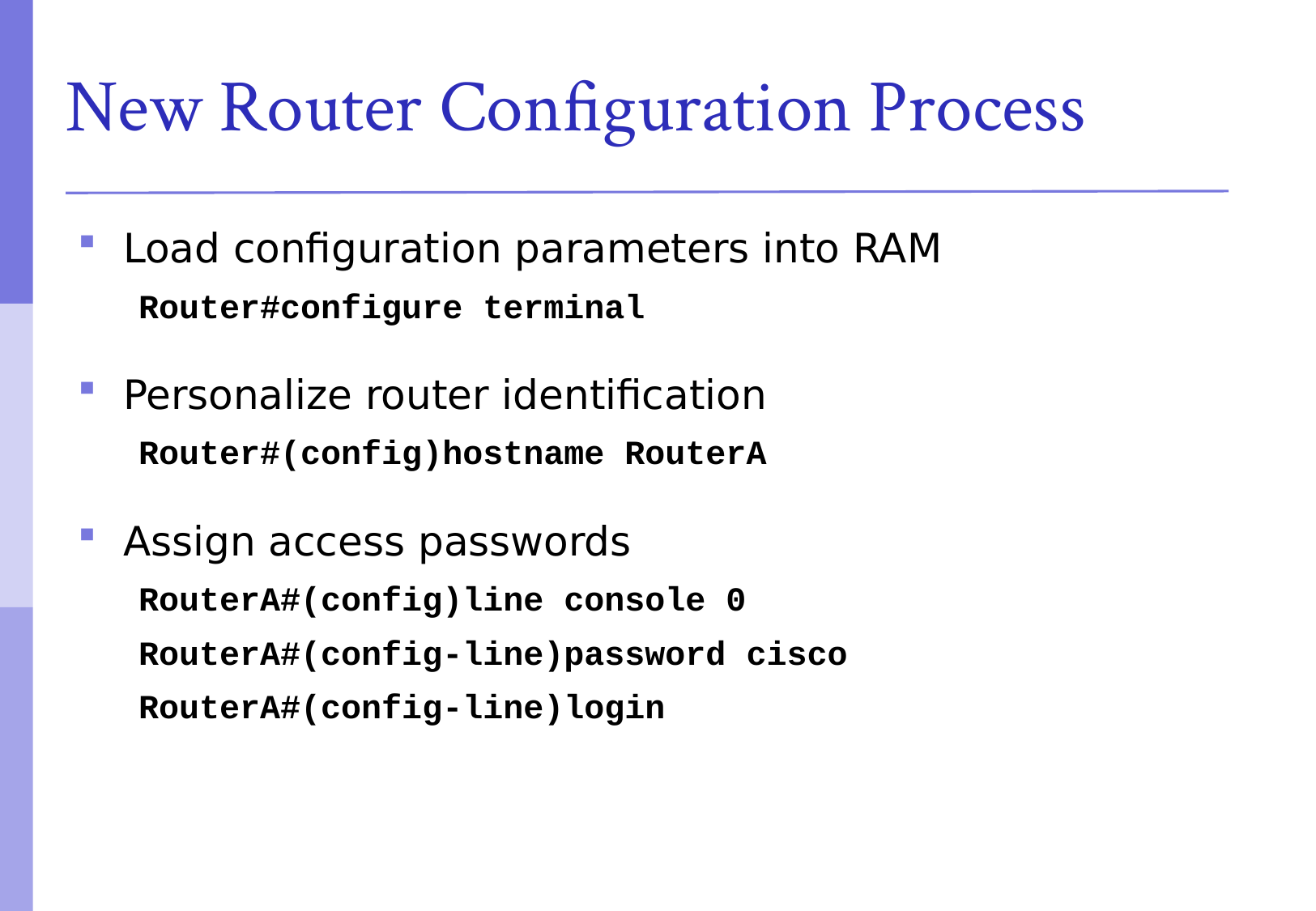

# New Router Configuration Process
Load configuration parameters into RAM
Router#configure terminal
Personalize router identification
Router#(config)hostname RouterA
Assign access passwords
RouterA#(config)line console 0
RouterA#(config-line)password cisco
RouterA#(config-line)login